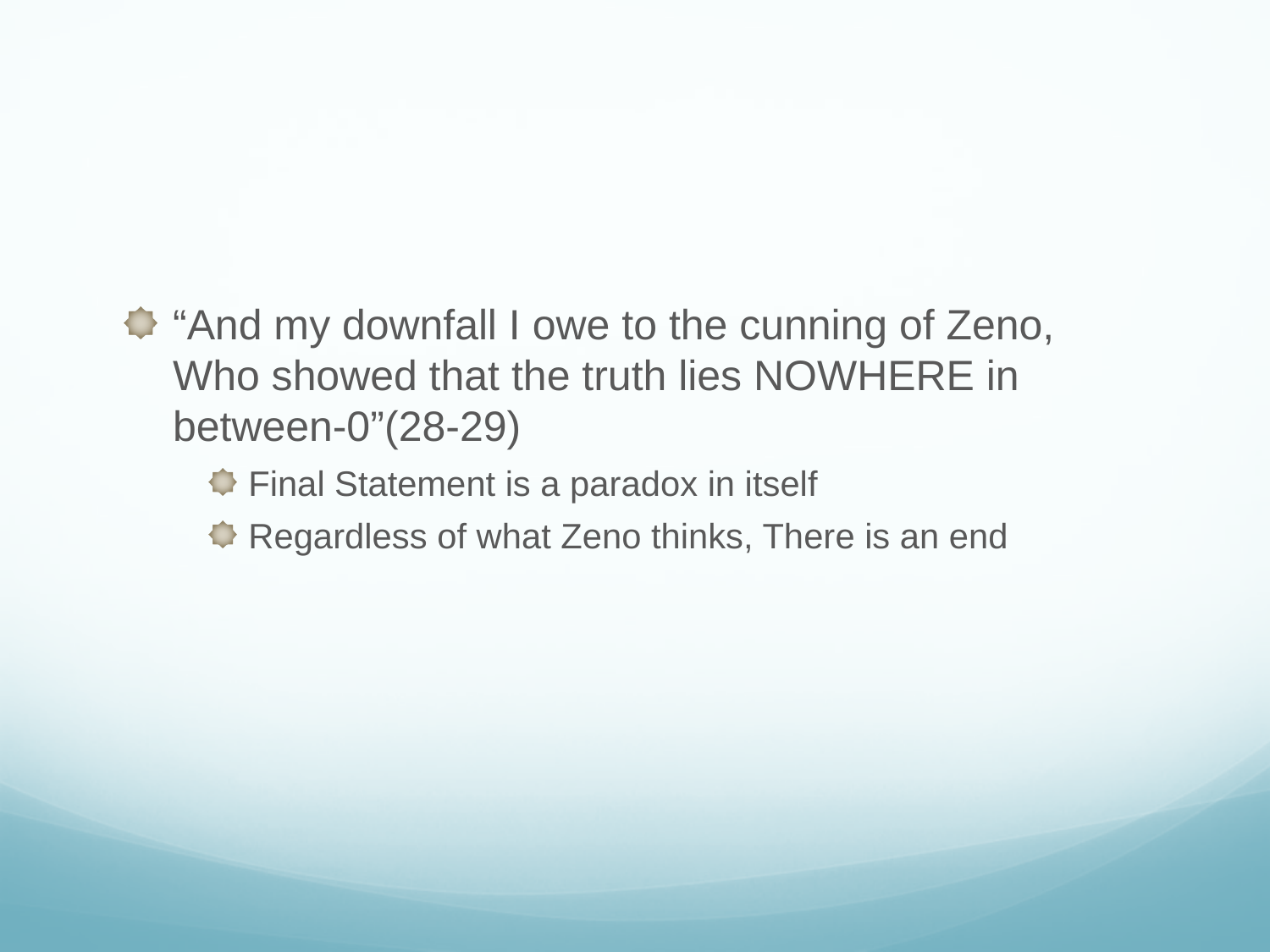

#
“And my downfall I owe to the cunning of Zeno, Who showed that the truth lies NOWHERE in between-0”(28-29)
Final Statement is a paradox in itself
Regardless of what Zeno thinks, There is an end